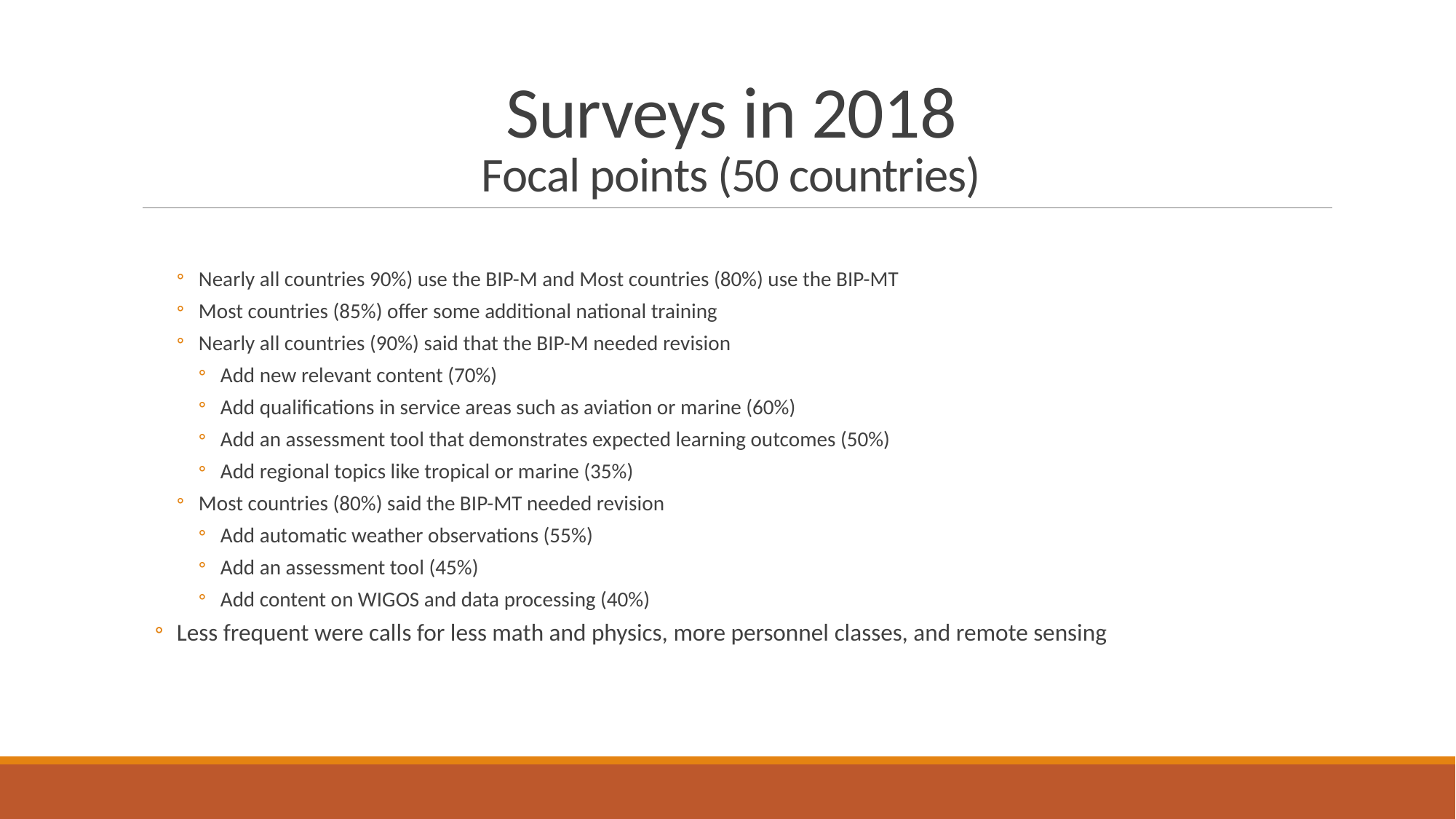

# Surveys in 2018 Focal points (50 countries)

Nearly all countries 90%) use the BIP-M and Most countries (80%) use the BIP-MT
Most countries (85%) offer some additional national training
Nearly all countries (90%) said that the BIP-M needed revision
Add new relevant content (70%)
Add qualifications in service areas such as aviation or marine (60%)
Add an assessment tool that demonstrates expected learning outcomes (50%)
Add regional topics like tropical or marine (35%)
Most countries (80%) said the BIP-MT needed revision
Add automatic weather observations (55%)
Add an assessment tool (45%)
Add content on WIGOS and data processing (40%)
Less frequent were calls for less math and physics, more personnel classes, and remote sensing